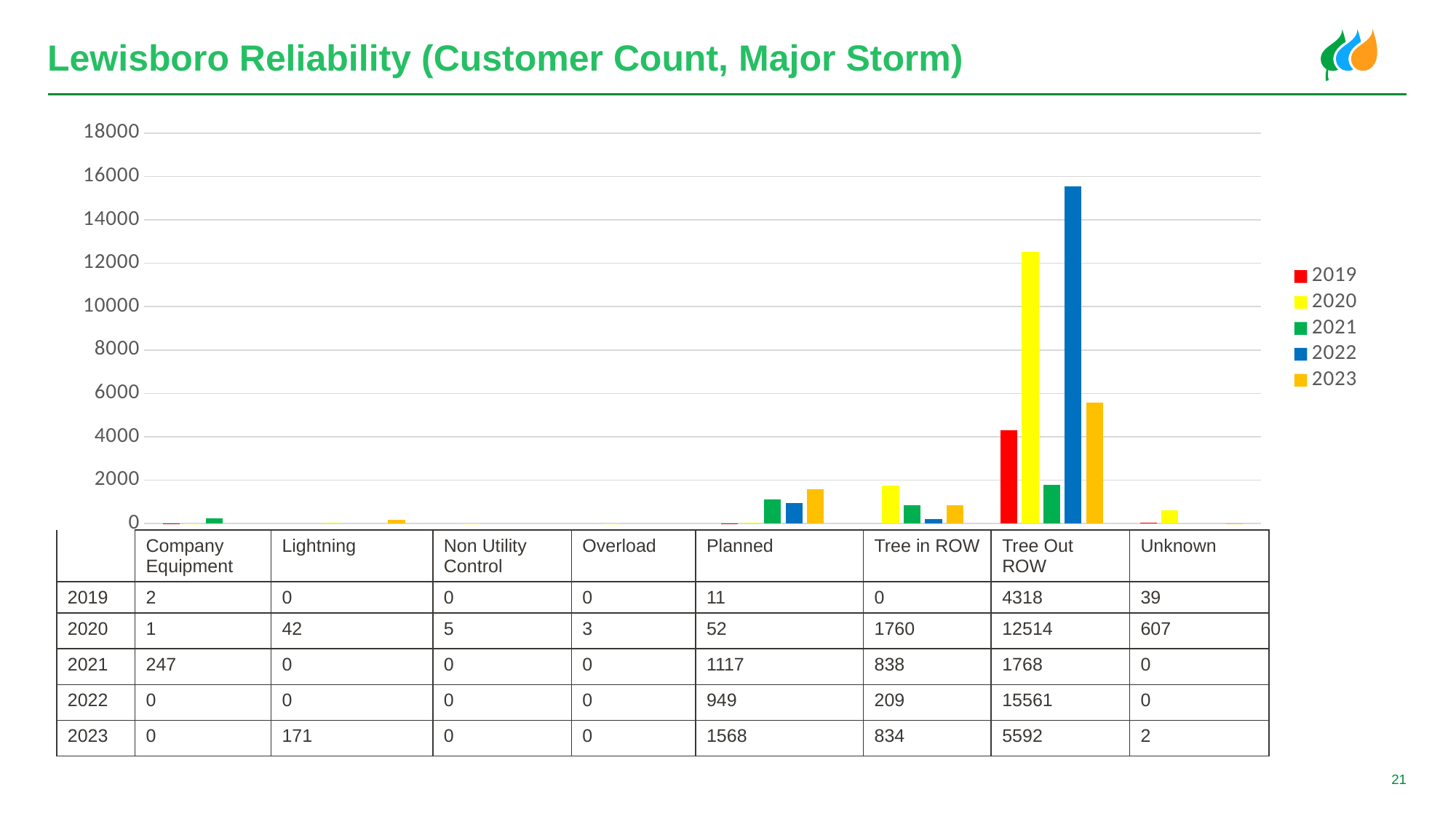

# Lewisboro Reliability (Customer Count, Major Storm)

### Chart

| Category | 2019 | 2020 | 2021 | 2022 | 2023 |
|---|---|---|---|---|---|
| Company Equipment | 2.0 | 1.0 | 247.0 | None | None |
| Lightning | None | 42.0 | None | None | 171.0 |
| Non-Utility Control | None | 5.0 | None | None | None |
| Overload | None | 3.0 | None | None | None |
| Planned | 11.0 | 52.0 | 1117.0 | 949.0 | 1568.0 |
| Tree In ROW | None | 1760.0 | 838.0 | 209.0 | 834.0 |
| Tree Out ROW | 4318.0 | 12514.0 | 1768.0 | 15561.0 | 5592.0 |
| Unknown | 39.0 | 607.0 | None | None | 2.0 |
|  | Company Equipment | Lightning | Non Utility Control | Overload | Planned | Tree in ROW | Tree Out ROW | Unknown |
| --- | --- | --- | --- | --- | --- | --- | --- | --- |
| 2019 | 2 | 0 | 0 | 0 | 11 | 0 | 4318 | 39 |
| 2020 | 1 | 42 | 5 | 3 | 52 | 1760 | 12514 | 607 |
| 2021 | 247 | 0 | 0 | 0 | 1117 | 838 | 1768 | 0 |
| 2022 | 0 | 0 | 0 | 0 | 949 | 209 | 15561 | 0 |
| 2023 | 0 | 171 | 0 | 0 | 1568 | 834 | 5592 | 2 |